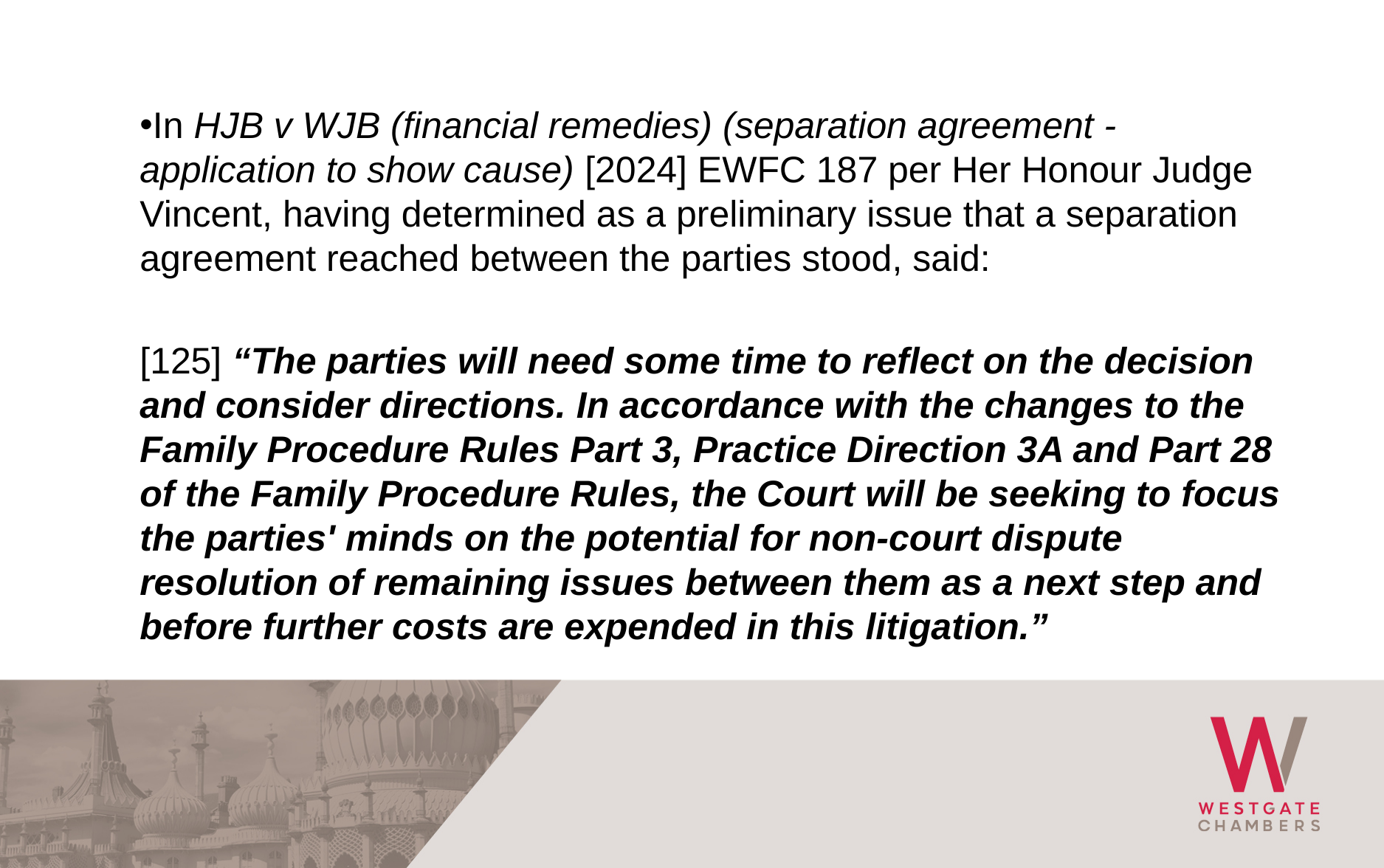

In HJB v WJB (financial remedies) (separation agreement - application to show cause) [2024] EWFC 187 per Her Honour Judge Vincent, having determined as a preliminary issue that a separation agreement reached between the parties stood, said:
[125] “The parties will need some time to reflect on the decision and consider directions. In accordance with the changes to the Family Procedure Rules Part 3, Practice Direction 3A and Part 28 of the Family Procedure Rules, the Court will be seeking to focus the parties' minds on the potential for non-court dispute resolution of remaining issues between them as a next step and before further costs are expended in this litigation.”